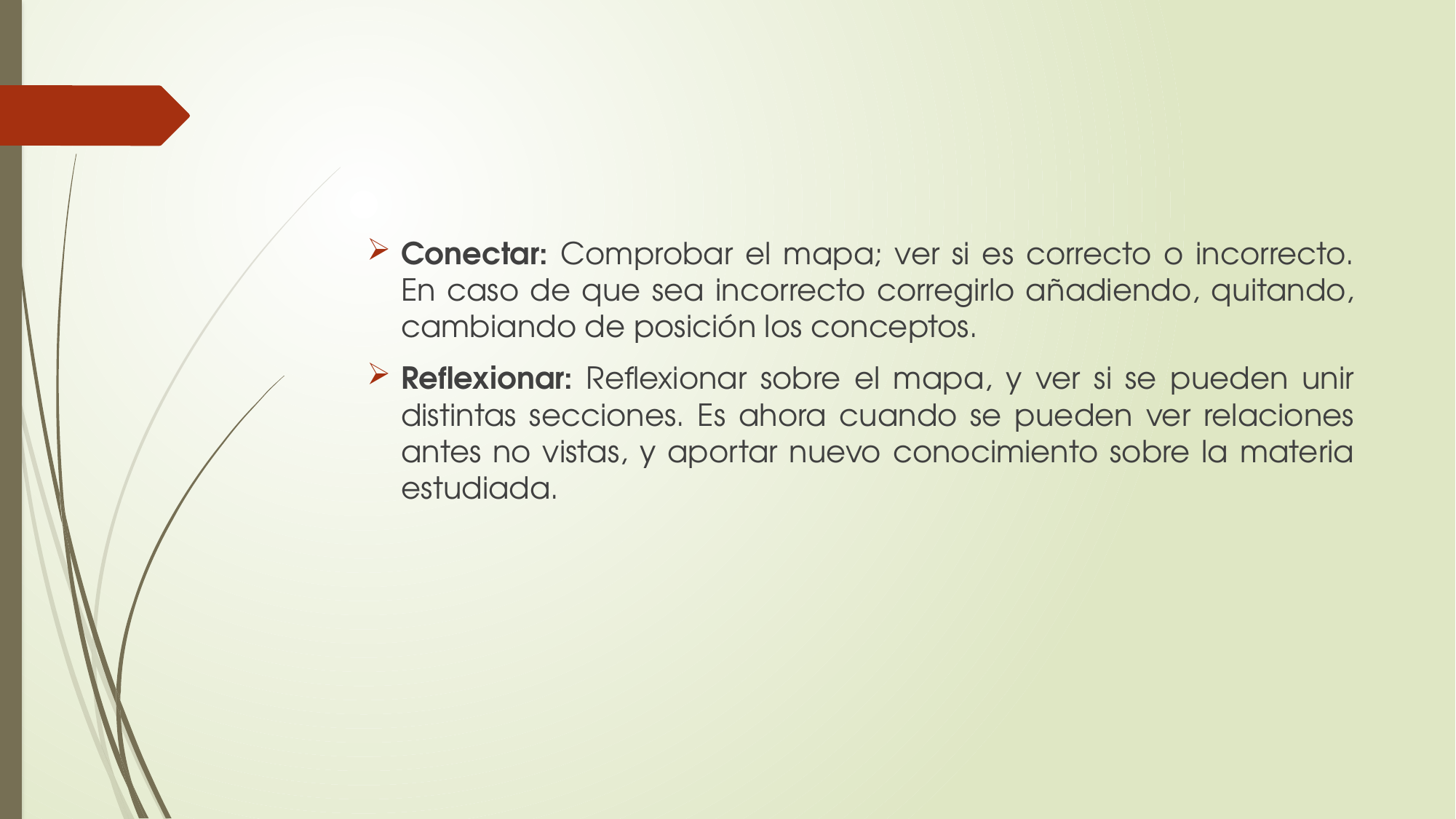

Conectar: Comprobar el mapa; ver si es correcto o incorrecto. En caso de que sea incorrecto corregirlo añadiendo, quitando, cambiando de posición los conceptos.
Reflexionar: Reflexionar sobre el mapa, y ver si se pueden unir distintas secciones. Es ahora cuando se pueden ver relaciones antes no vistas, y aportar nuevo conocimiento sobre la materia estudiada.